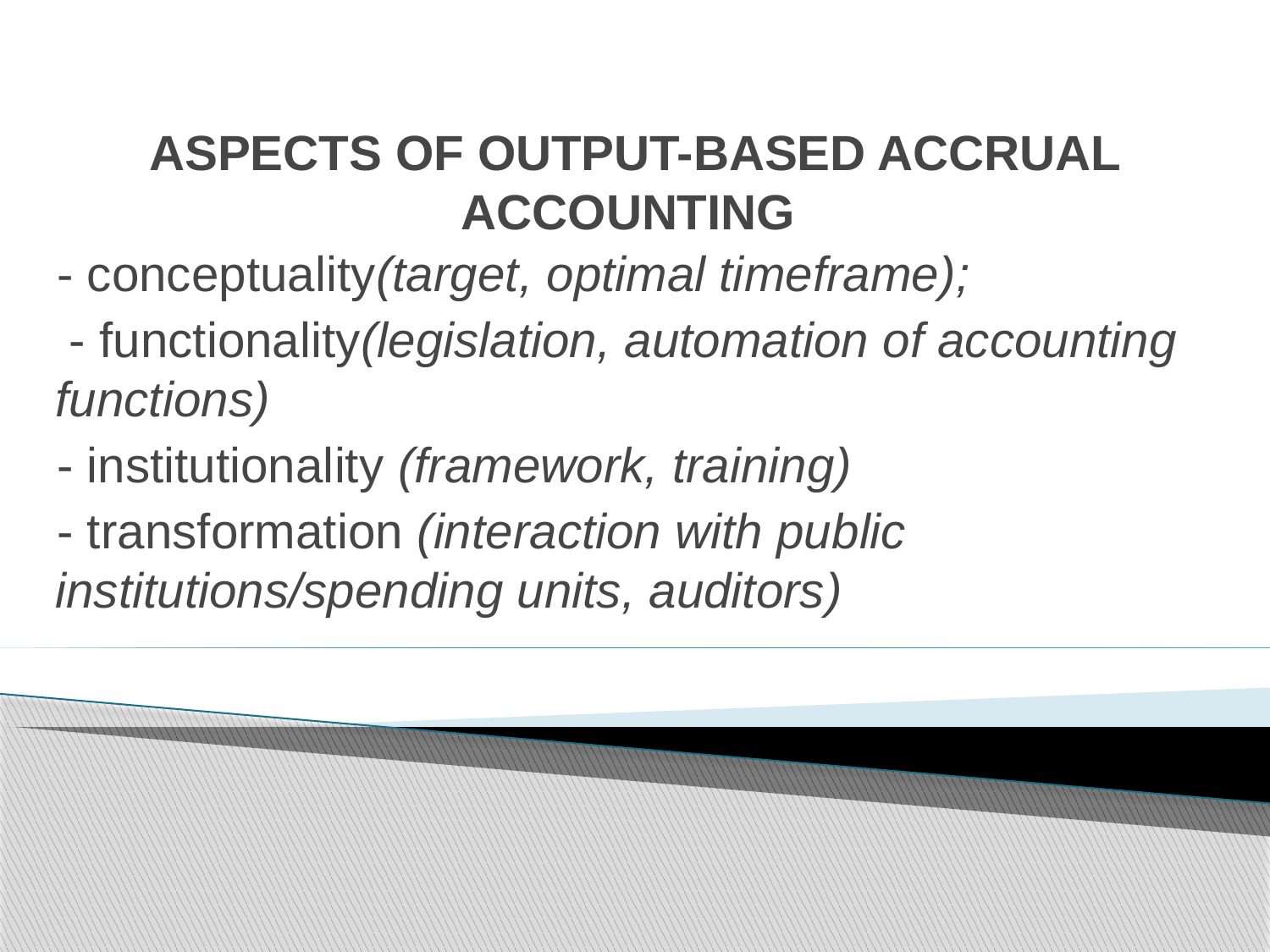

# ASPECTS OF OUTPUT-BASED ACCRUAL ACCOUNTING
 - conceptuality(target, optimal timeframe);
 - functionality(legislation, automation of accounting functions)
 - institutionality (framework, training)
 - transformation (interaction with public institutions/spending units, auditors)